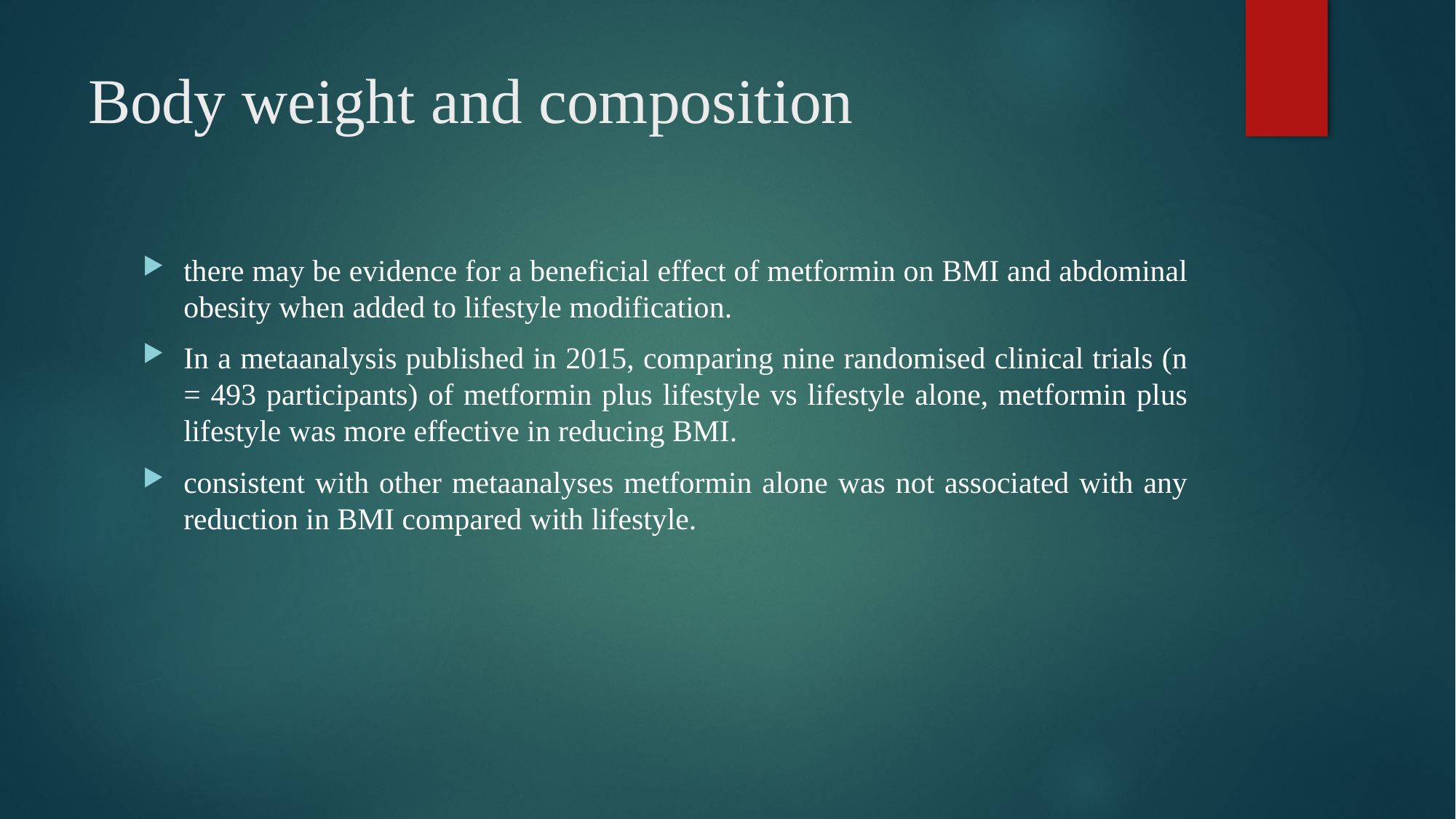

# Body weight and composition
there may be evidence for a beneficial effect of metformin on BMI and abdominal obesity when added to lifestyle modification.
In a metaanalysis published in 2015, comparing nine randomised clinical trials (n = 493 participants) of metformin plus lifestyle vs lifestyle alone, metformin plus lifestyle was more effective in reducing BMI.
consistent with other metaanalyses metformin alone was not associated with any reduction in BMI compared with lifestyle.